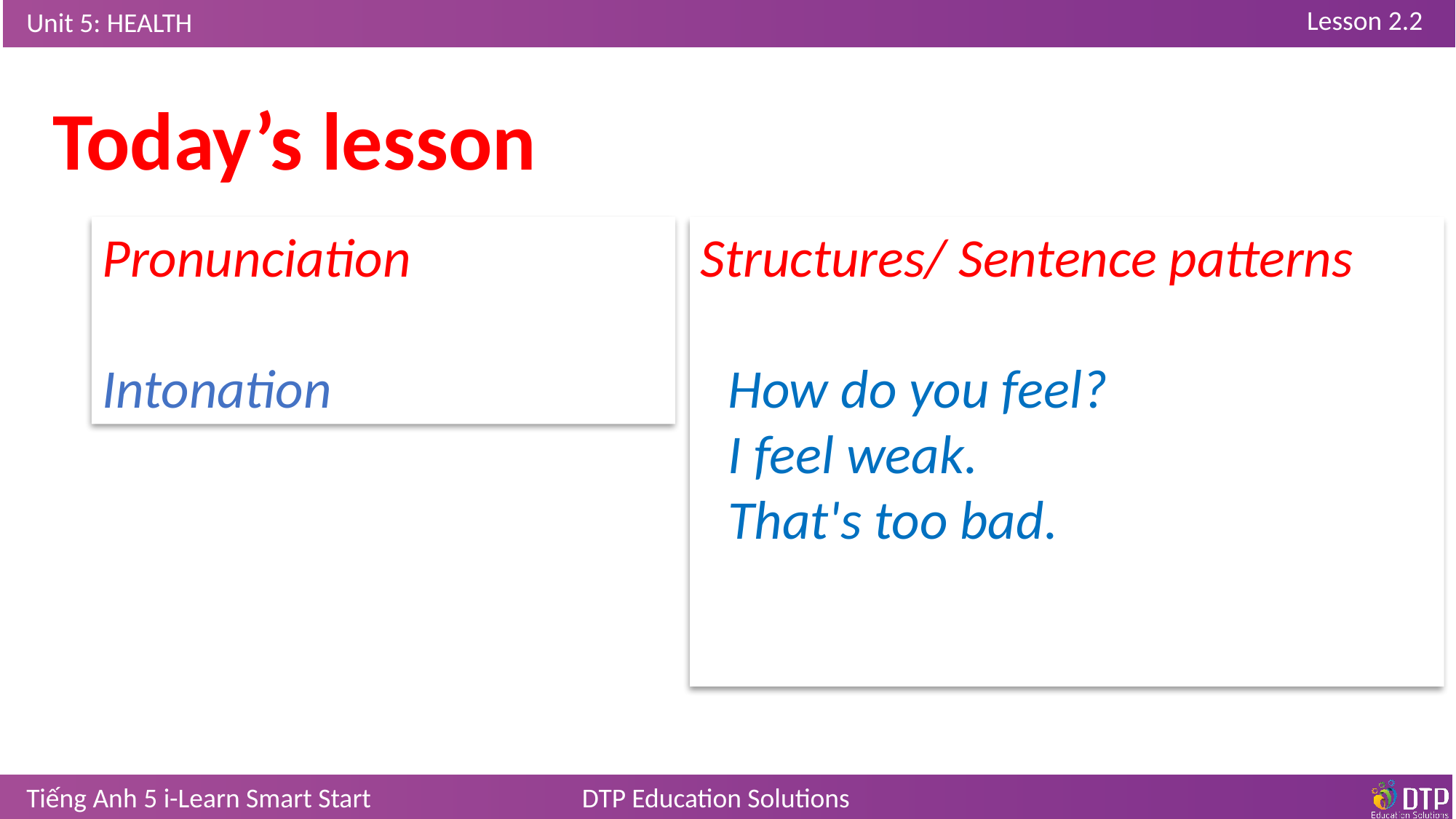

Today’s lesson
Pronunciation

Intonation
Structures/ Sentence patterns

How do you feel?
I feel weak.
That's too bad.